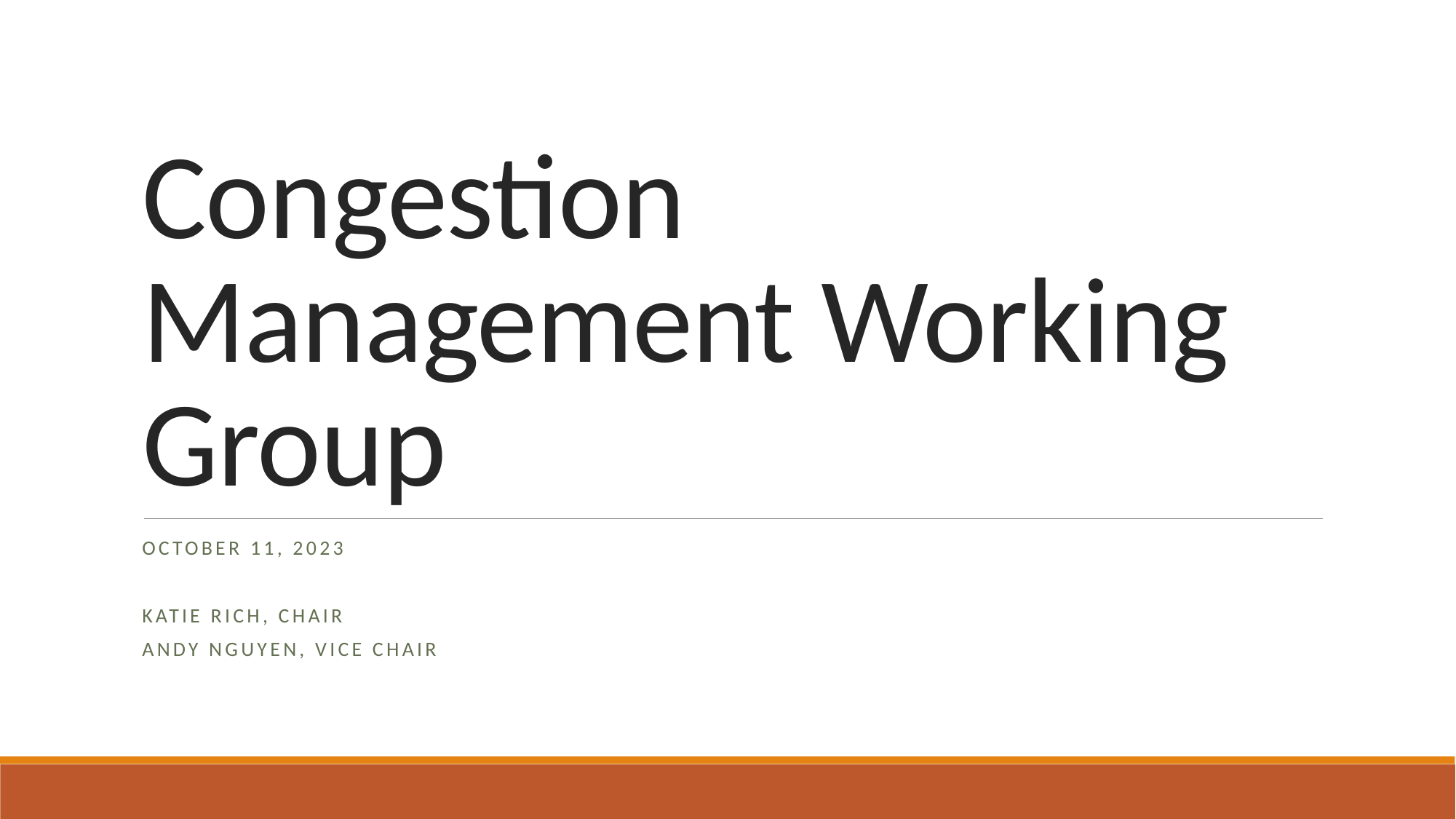

# Congestion Management Working Group
OCTOBER 11, 2023

Katie Rich, Chair
Andy Nguyen, Vice Chair